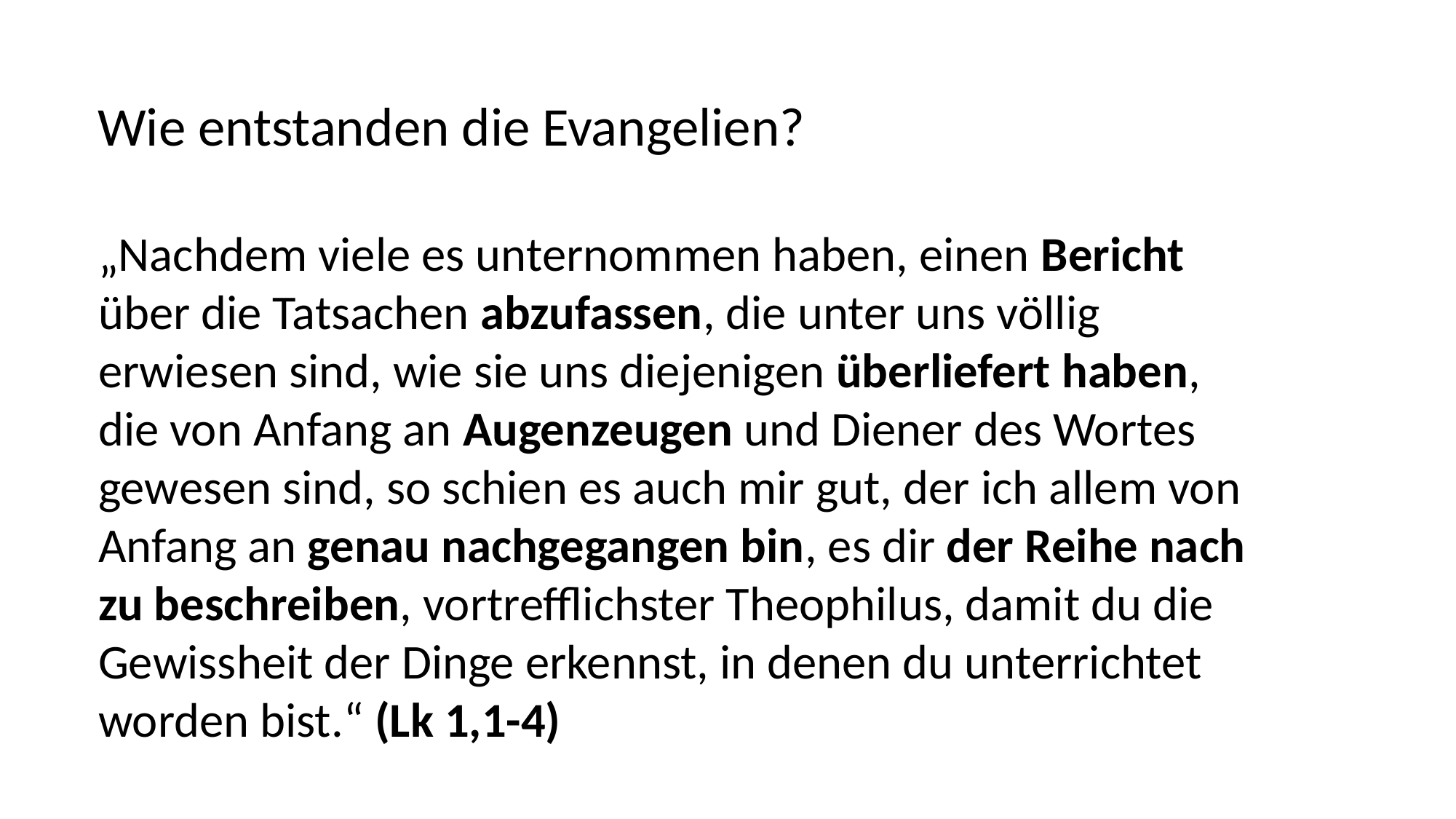

Wie entstanden die Evangelien?
„Nachdem viele es unternommen haben, einen Bericht
über die Tatsachen abzufassen, die unter uns völlig
erwiesen sind, wie sie uns diejenigen überliefert haben,
die von Anfang an Augenzeugen und Diener des Wortes
gewesen sind, so schien es auch mir gut, der ich allem von
Anfang an genau nachgegangen bin, es dir der Reihe nach
zu beschreiben, vortrefflichster Theophilus, damit du die
Gewissheit der Dinge erkennst, in denen du unterrichtet
worden bist.“ (Lk 1,1-4)